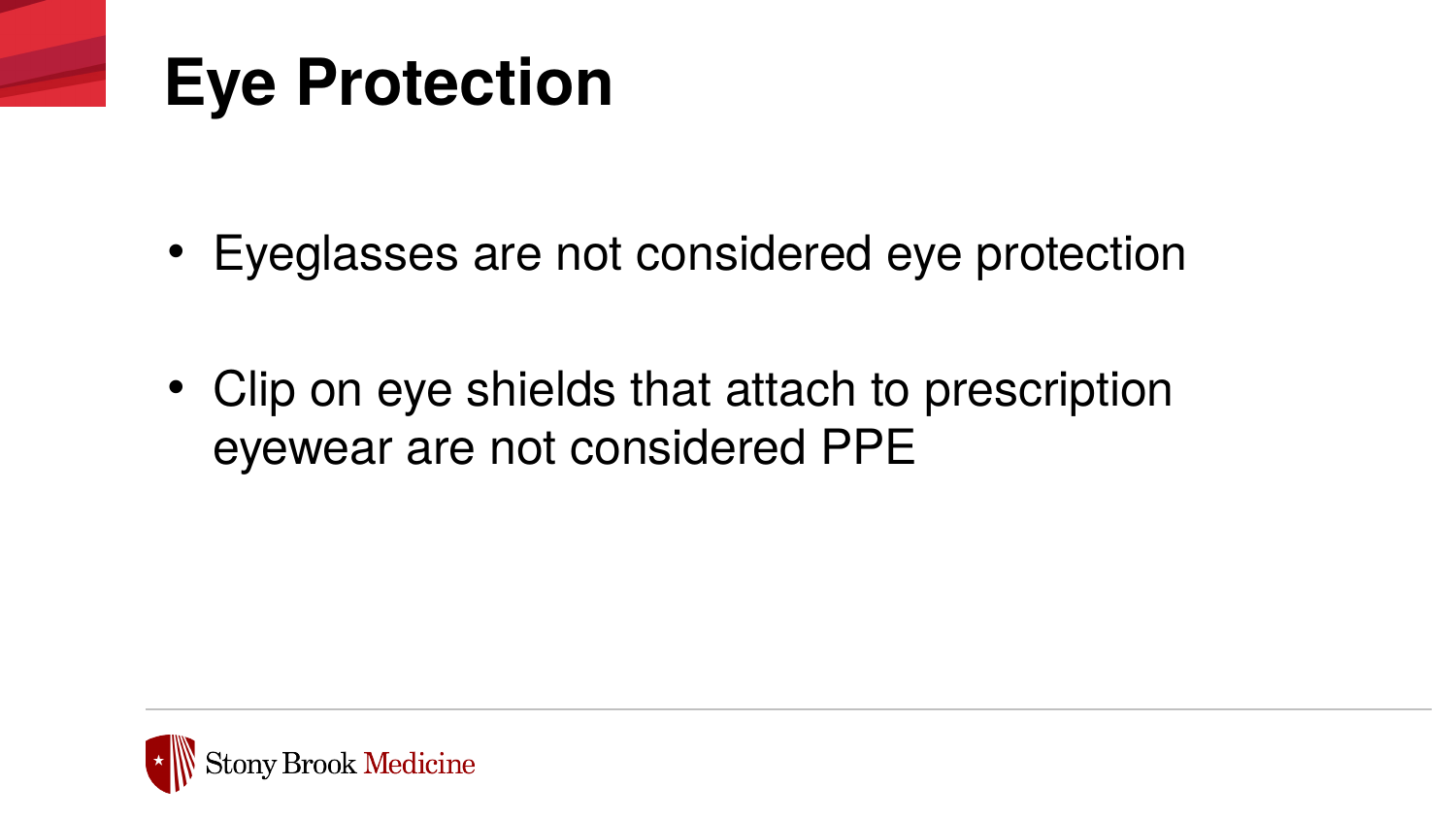

Eye Protection
Eyeglasses are not considered eye protection

Clip on eye shields that attach to prescription eyewear are not considered PPE